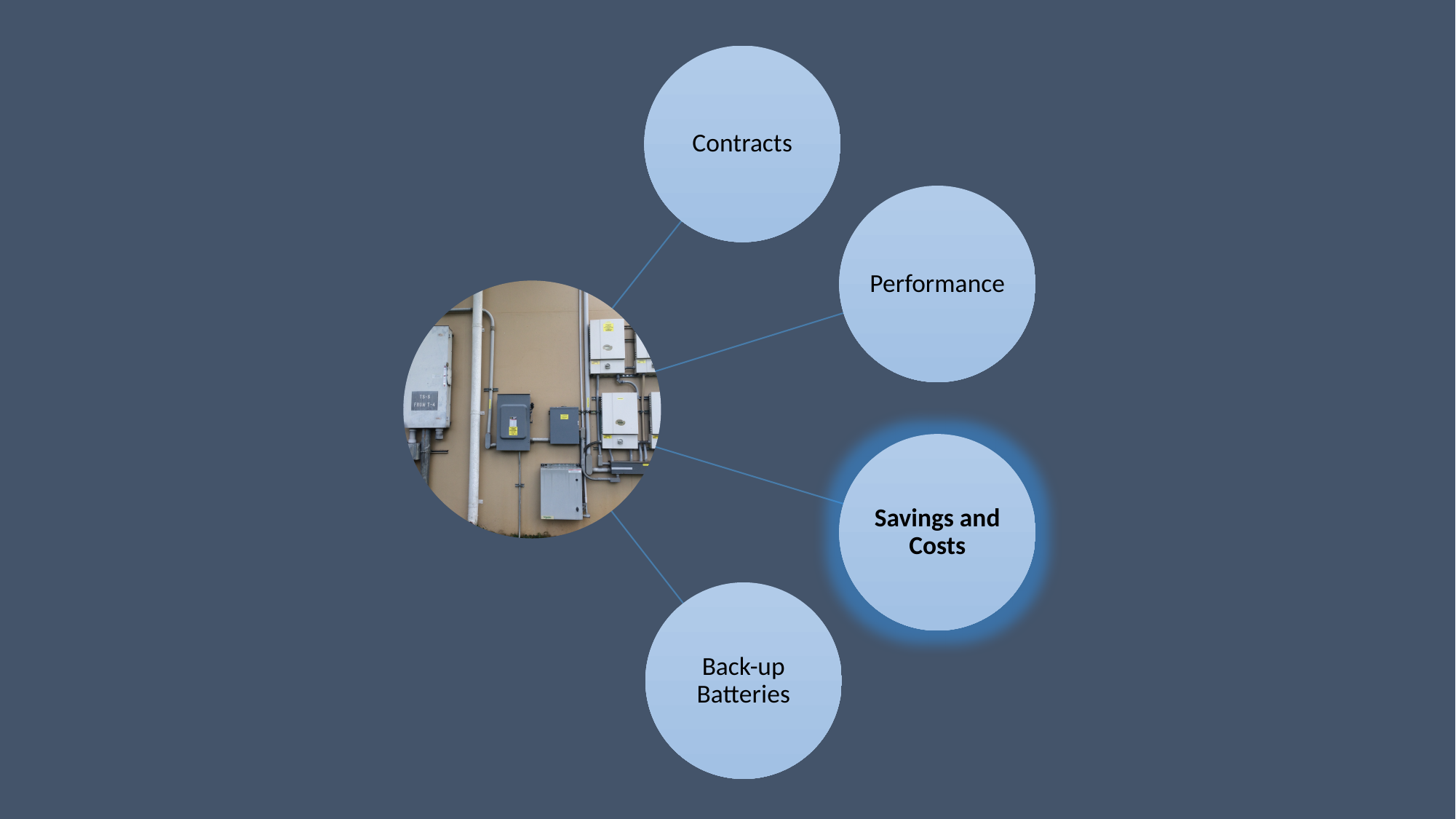

Contracts
Performance
Savings and Costs
Back-up Batteries